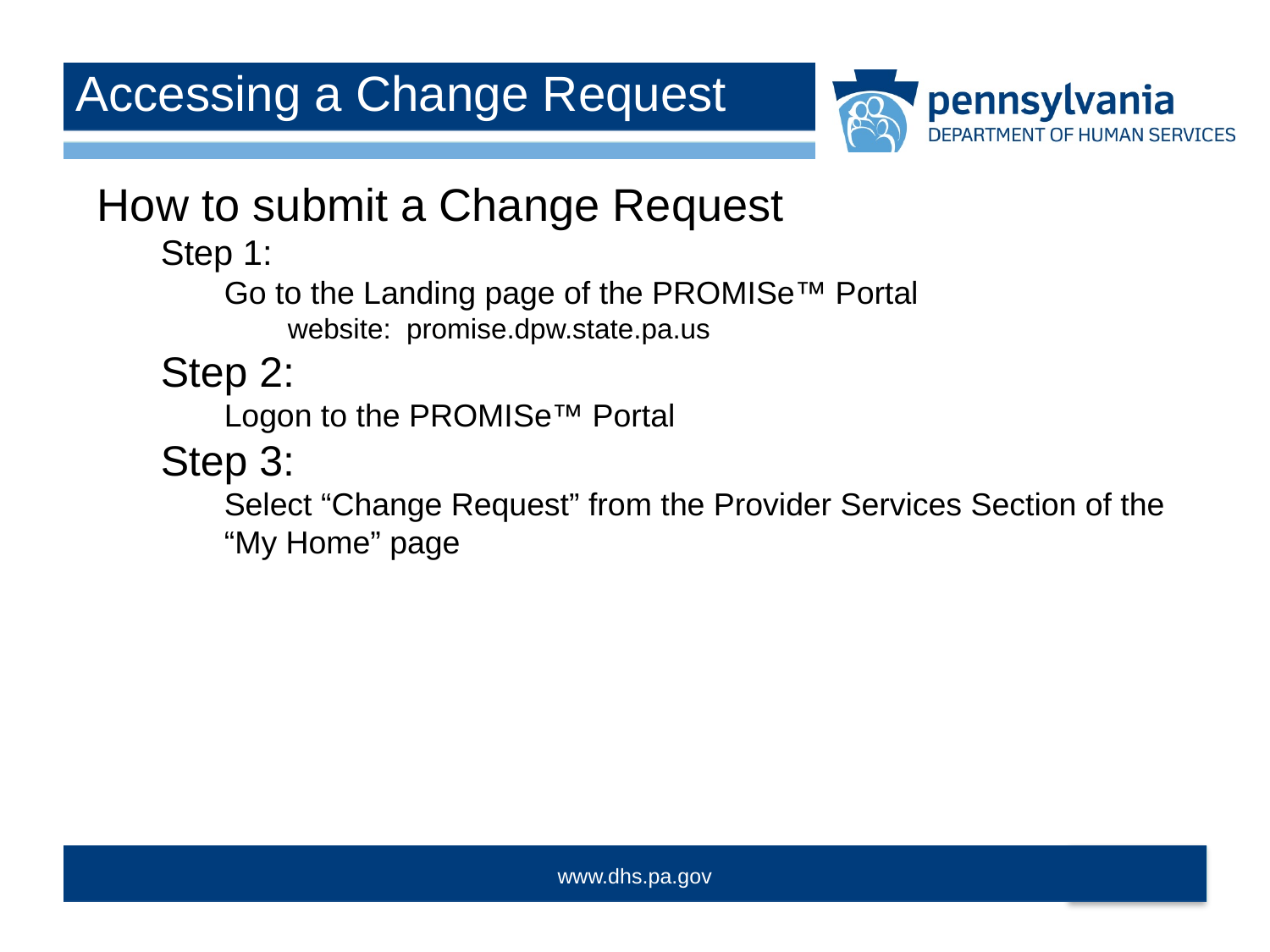

Accessing a Change Request
How to submit a Change Request
Step 1:
Go to the Landing page of the PROMISe™ Portal
website:  promise.dpw.state.pa.us
Step 2:
Logon to the PROMISe™ Portal
Step 3:
Select “Change Request” from the Provider Services Section of the “My Home” page